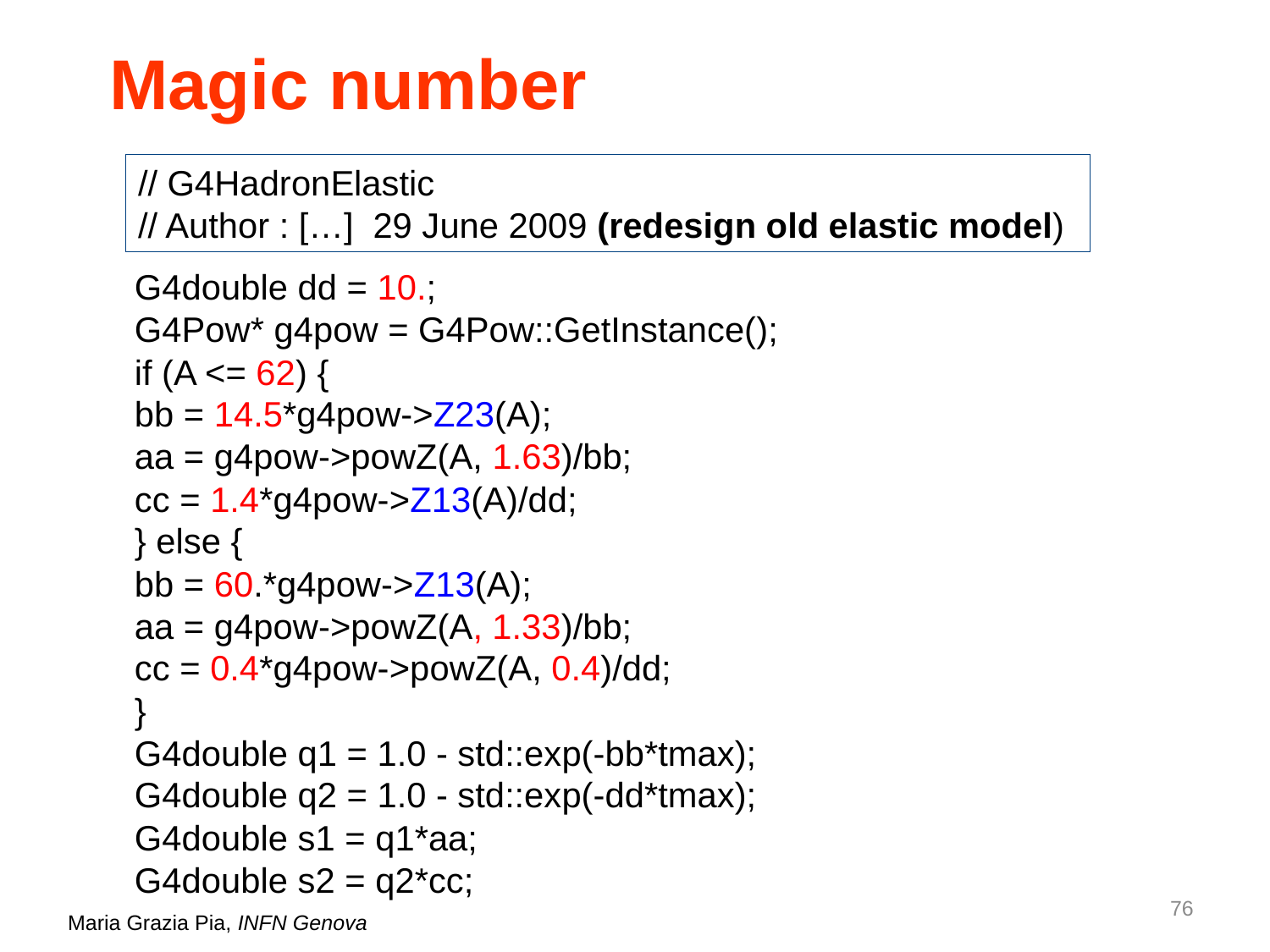

# Magic number
// G4HadronElastic
// Author : […]  29 June 2009 (redesign old elastic model)
G4double dd = 10.;
G4Pow* g4pow = G4Pow::GetInstance();
if (A <= 62) {
bb = 14.5*g4pow->Z23(A);
aa = g4pow->powZ(A, 1.63)/bb;
cc = 1.4*g4pow->Z13(A)/dd;
} else {
bb = 60.*g4pow->Z13(A);
aa = g4pow->powZ(A, 1.33)/bb;
cc = 0.4*g4pow->powZ(A, 0.4)/dd;
}
G4double q1 = 1.0 - std::exp(-bb*tmax);
G4double q2 = 1.0 - std::exp(-dd*tmax);
G4double s1 = q1*aa;
G4double s2 = q2*cc;
76